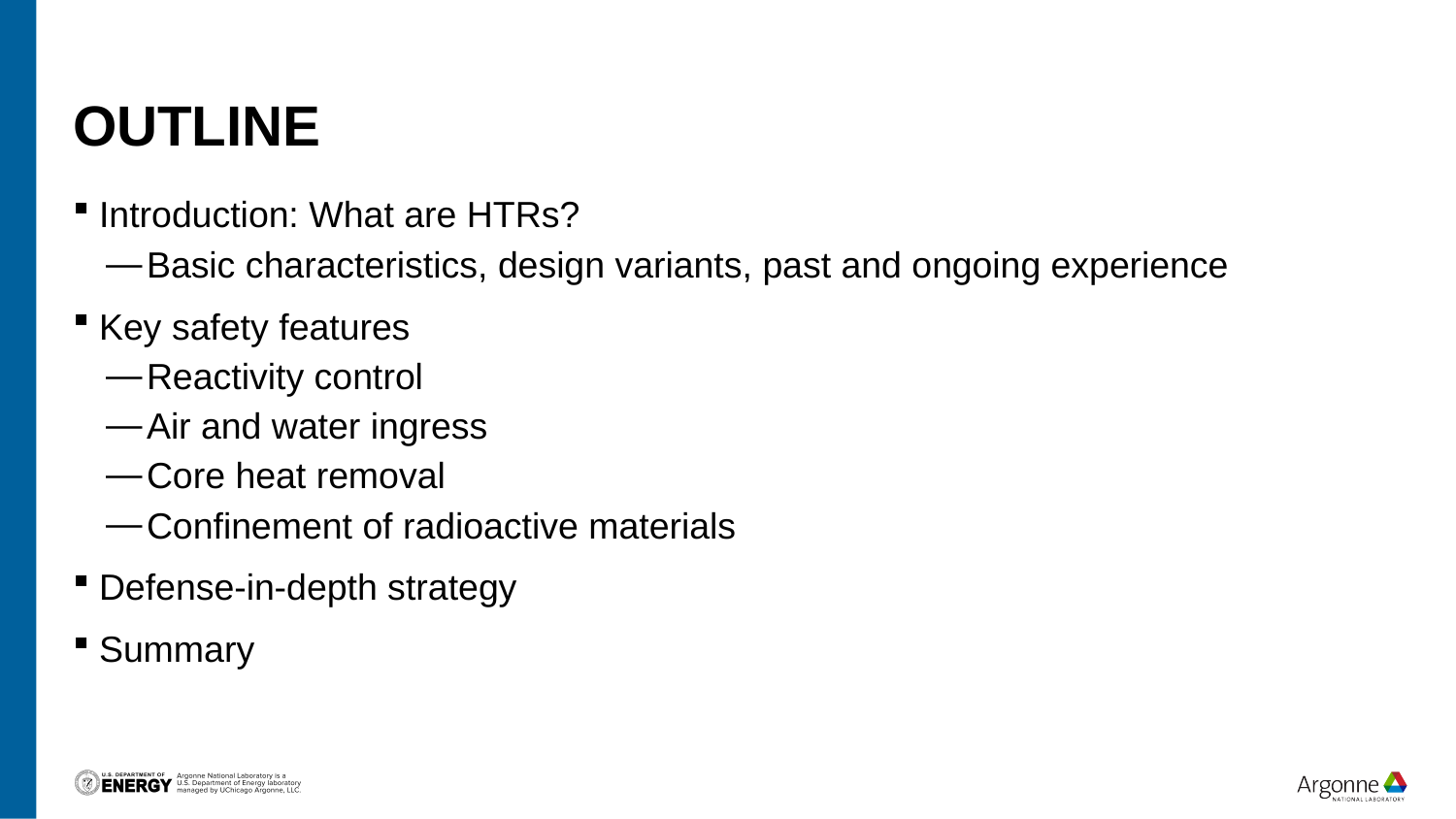

# outline
Introduction: What are HTRs?
Basic characteristics, design variants, past and ongoing experience
Key safety features
Reactivity control
Air and water ingress
Core heat removal
Confinement of radioactive materials
Defense-in-depth strategy
Summary